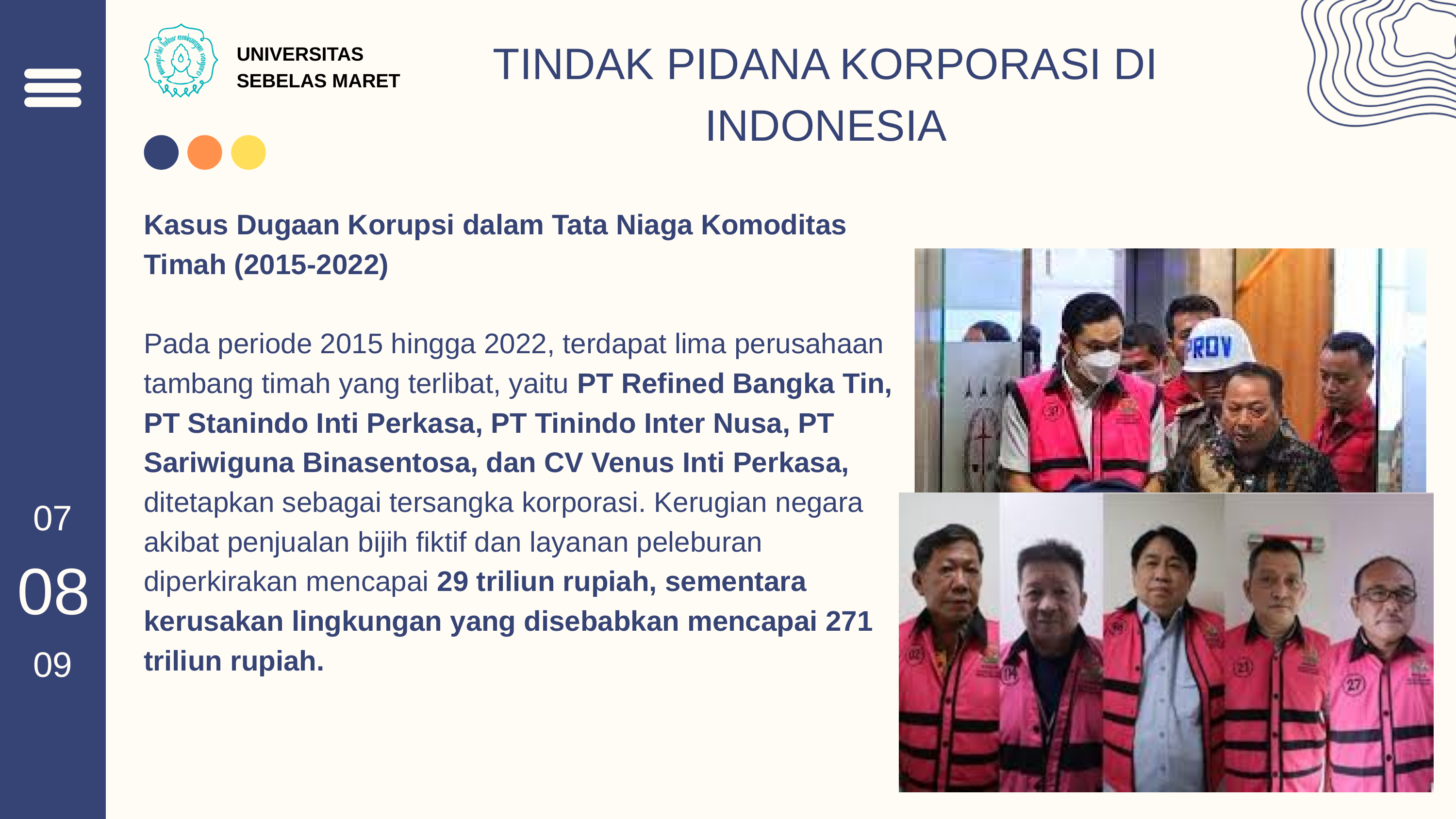

TINDAK PIDANA KORPORASI DI INDONESIA
UNIVERSITAS SEBELAS MARET

Kasus Dugaan Korupsi dalam Tata Niaga Komoditas Timah (2015-2022)

Pada periode 2015 hingga 2022, terdapat lima perusahaan tambang timah yang terlibat, yaitu PT Refined Bangka Tin, PT Stanindo Inti Perkasa, PT Tinindo Inter Nusa, PT Sariwiguna Binasentosa, dan CV Venus Inti Perkasa, ditetapkan sebagai tersangka korporasi. Kerugian negara akibat penjualan bijih fiktif dan layanan peleburan diperkirakan mencapai 29 triliun rupiah, sementara kerusakan lingkungan yang disebabkan mencapai 271 triliun rupiah.

07

08
09